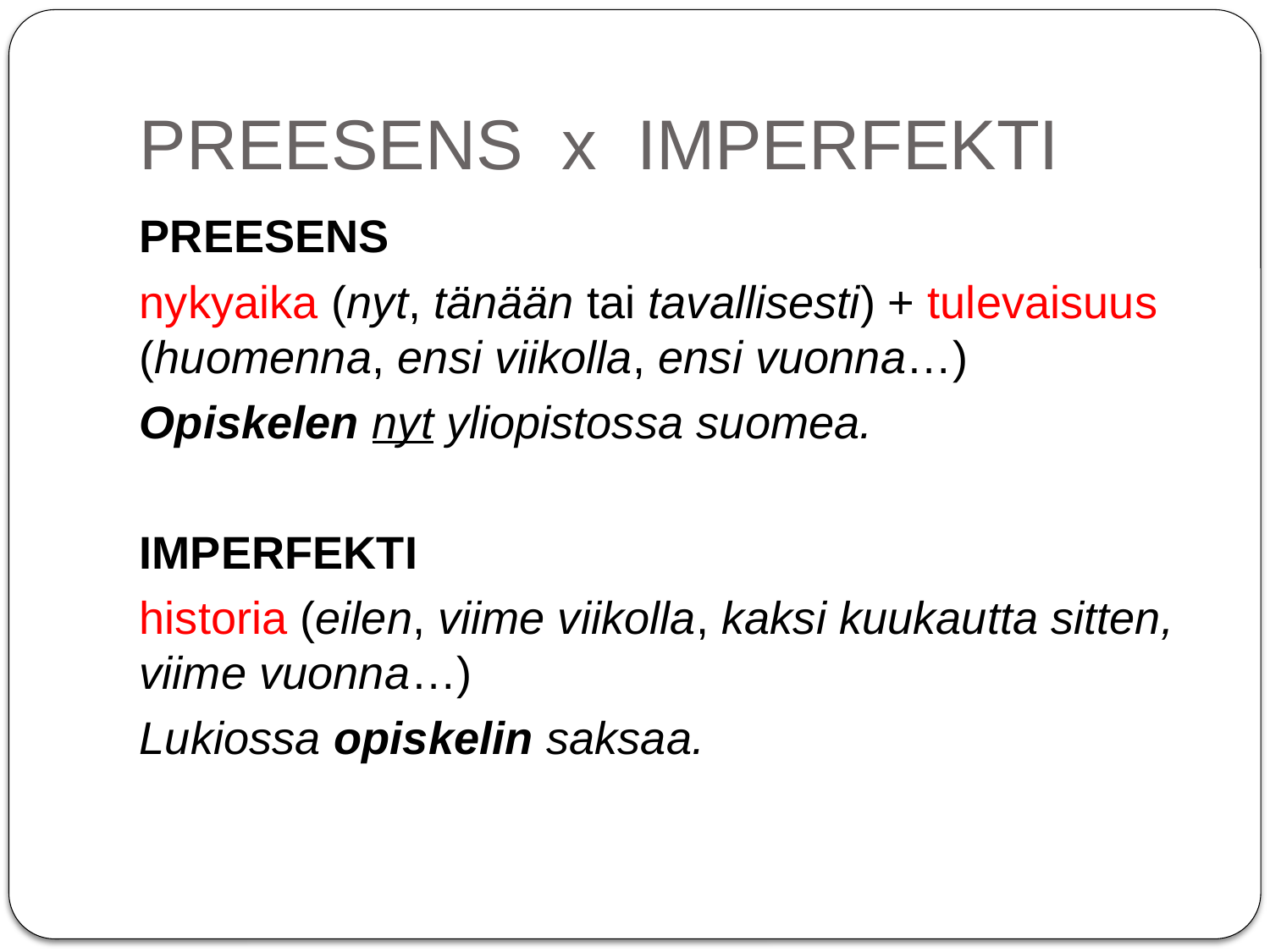

# PREESENS  x  IMPERFEKTI
PREESENS
nykyaika (nyt, tänään tai tavallisesti) + tulevaisuus (huomenna, ensi viikolla, ensi vuonna…)
Opiskelen nyt yliopistossa suomea.

IMPERFEKTI
historia (eilen, viime viikolla, kaksi kuukautta sitten, viime vuonna…)
Lukiossa opiskelin saksaa.